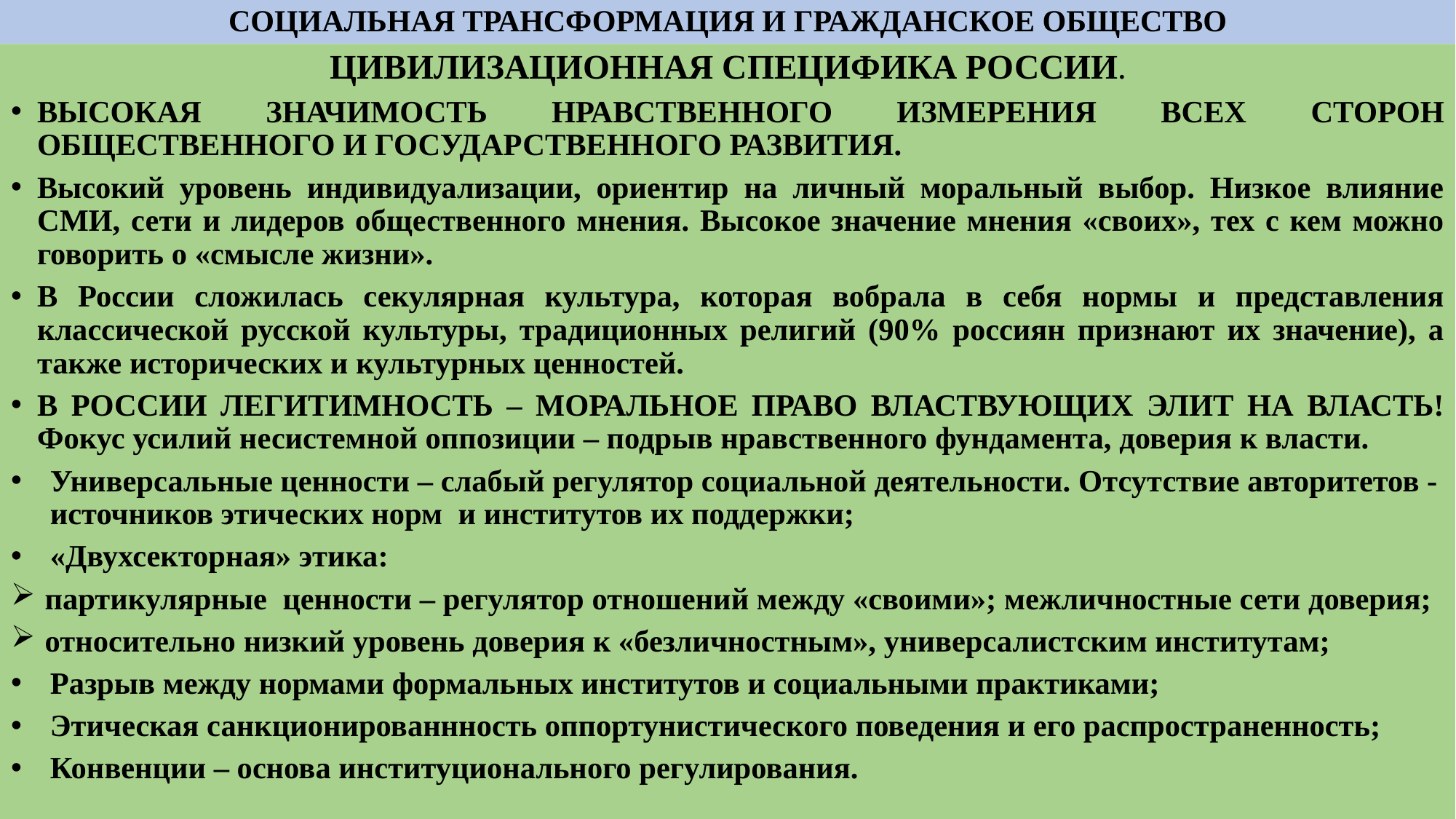

# СОЦИАЛЬНАЯ ТРАНСФОРМАЦИЯ И ГРАЖДАНСКОЕ ОБЩЕСТВО
ЦИВИЛИЗАЦИОННАЯ СПЕЦИФИКА РОССИИ.
ВЫСОКАЯ ЗНАЧИМОСТЬ НРАВСТВЕННОГО ИЗМЕРЕНИЯ ВСЕХ СТОРОН ОБЩЕСТВЕННОГО И ГОСУДАРСТВЕННОГО РАЗВИТИЯ.
Высокий уровень индивидуализации, ориентир на личный моральный выбор. Низкое влияние СМИ, сети и лидеров общественного мнения. Высокое значение мнения «своих», тех с кем можно говорить о «смысле жизни».
В России сложилась секулярная культура, которая вобрала в себя нормы и представления классической русской культуры, традиционных религий (90% россиян признают их значение), а также исторических и культурных ценностей.
В РОССИИ ЛЕГИТИМНОСТЬ – МОРАЛЬНОЕ ПРАВО ВЛАСТВУЮЩИХ ЭЛИТ НА ВЛАСТЬ! Фокус усилий несистемной оппозиции – подрыв нравственного фундамента, доверия к власти.
Универсальные ценности – слабый регулятор социальной деятельности. Отсутствие авторитетов -источников этических норм  и институтов их поддержки;
«Двухсекторная» этика:
 партикулярные  ценности – регулятор отношений между «своими»; межличностные сети доверия;
 относительно низкий уровень доверия к «безличностным», универсалистским институтам;
Разрыв между нормами формальных институтов и социальными практиками;
Этическая санкционированнность оппортунистического поведения и его распространенность;
Конвенции – основа институционального регулирования.